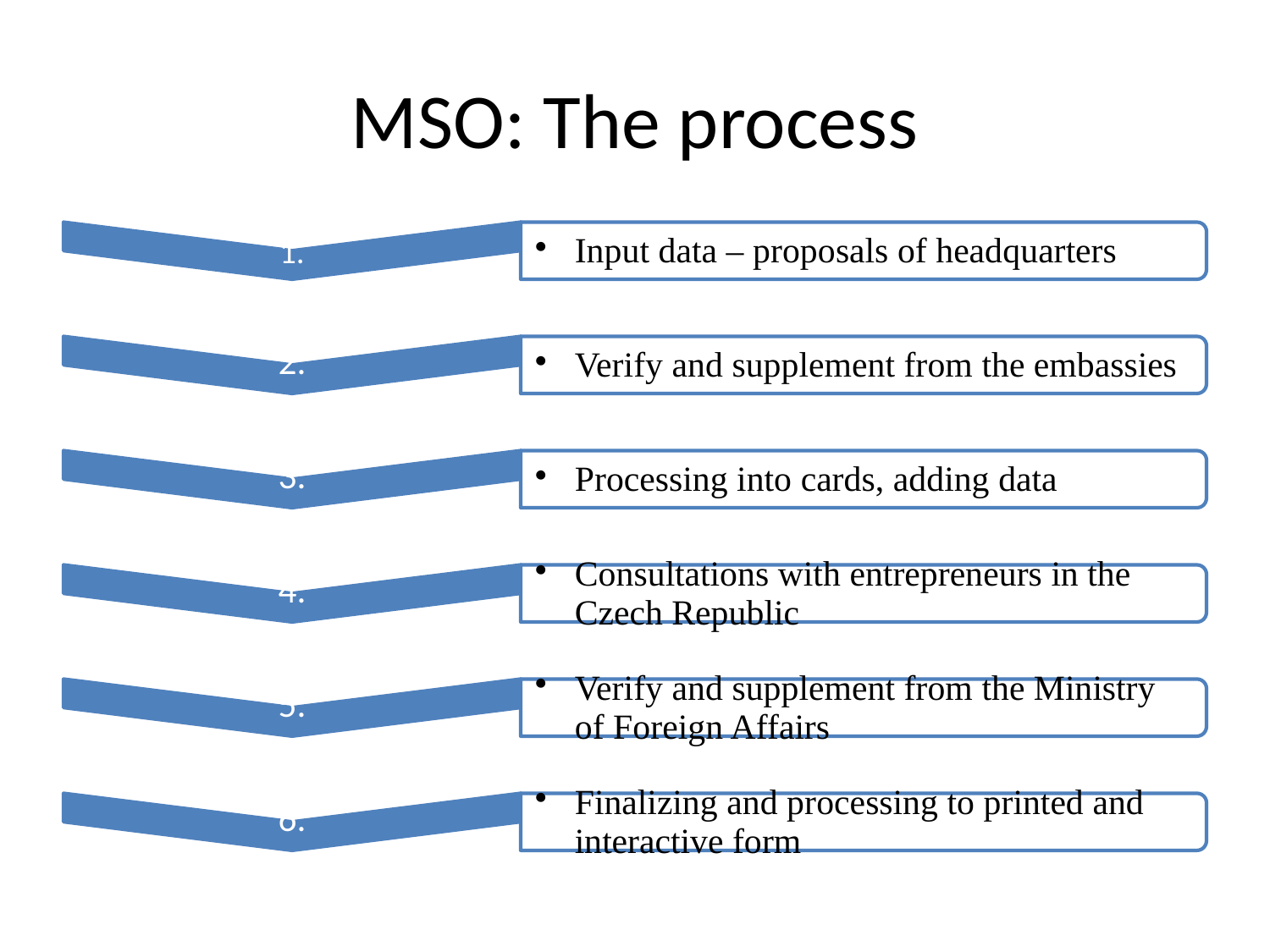

# MSO: The process
1.
2.
4.
Input data – proposals of headquarters
Verify and supplement from the embassies
Consultations with entrepreneurs in the Czech Republic
5.
6.
Verify and supplement from the Ministry of Foreign Affairs
Finalizing and processing to printed and interactive form
3.
Processing into cards, adding data